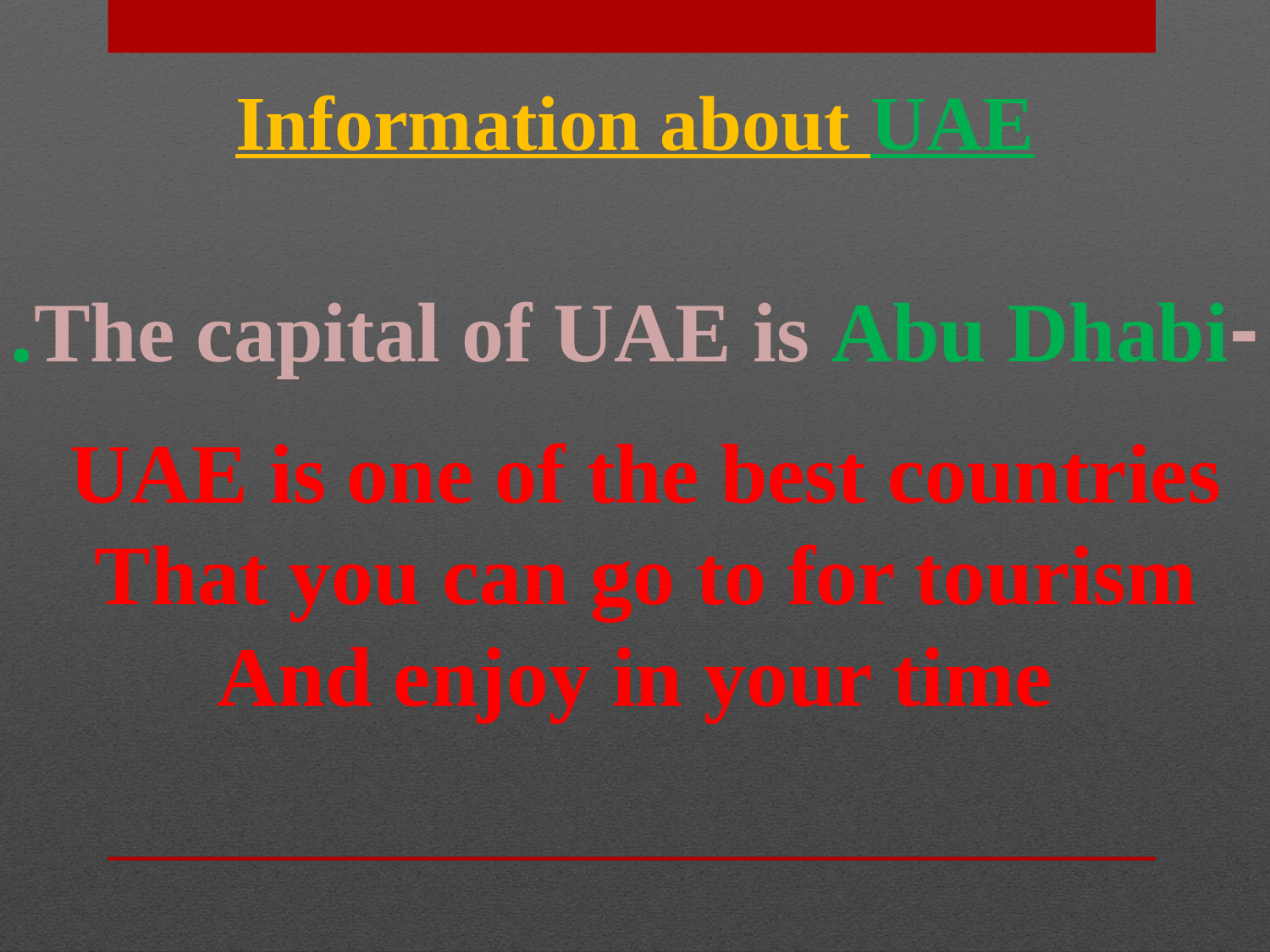

Information about UAE
-The capital of UAE is Abu Dhabi.
UAE is one of the best countries
That you can go to for tourism
And enjoy in your time